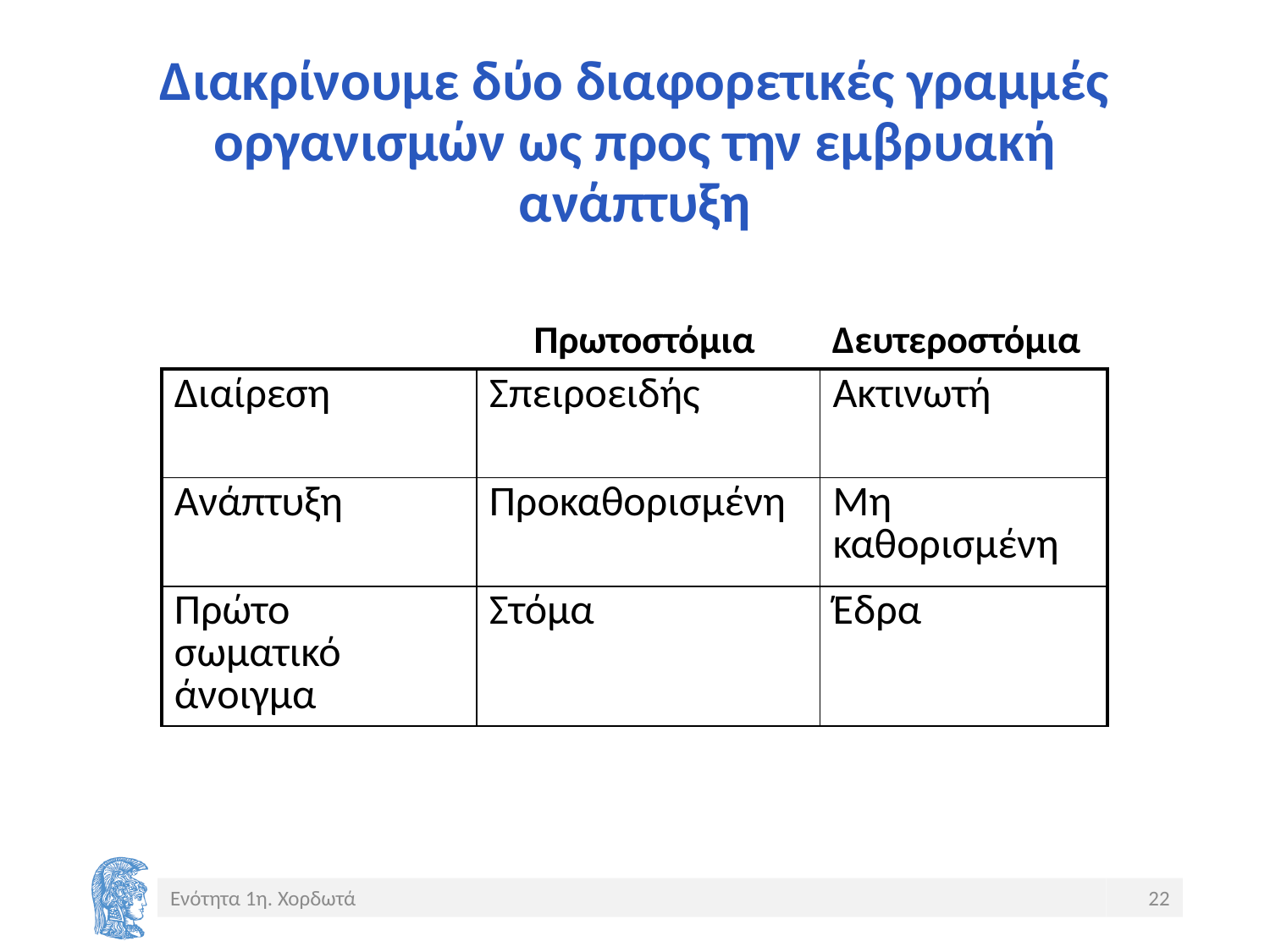

# Διακρίνουμε δύο διαφορετικές γραμμές οργανισμών ως προς την εμβρυακή ανάπτυξη
Πρωτοστόμια
Δευτεροστόμια
| Διαίρεση | Σπειροειδής | Ακτινωτή |
| --- | --- | --- |
| Ανάπτυξη | Προκαθορισμένη | Μη καθορισμένη |
| Πρώτο σωματικό άνοιγμα | Στόμα | Έδρα |
Ενότητα 1η. Χορδωτά
22